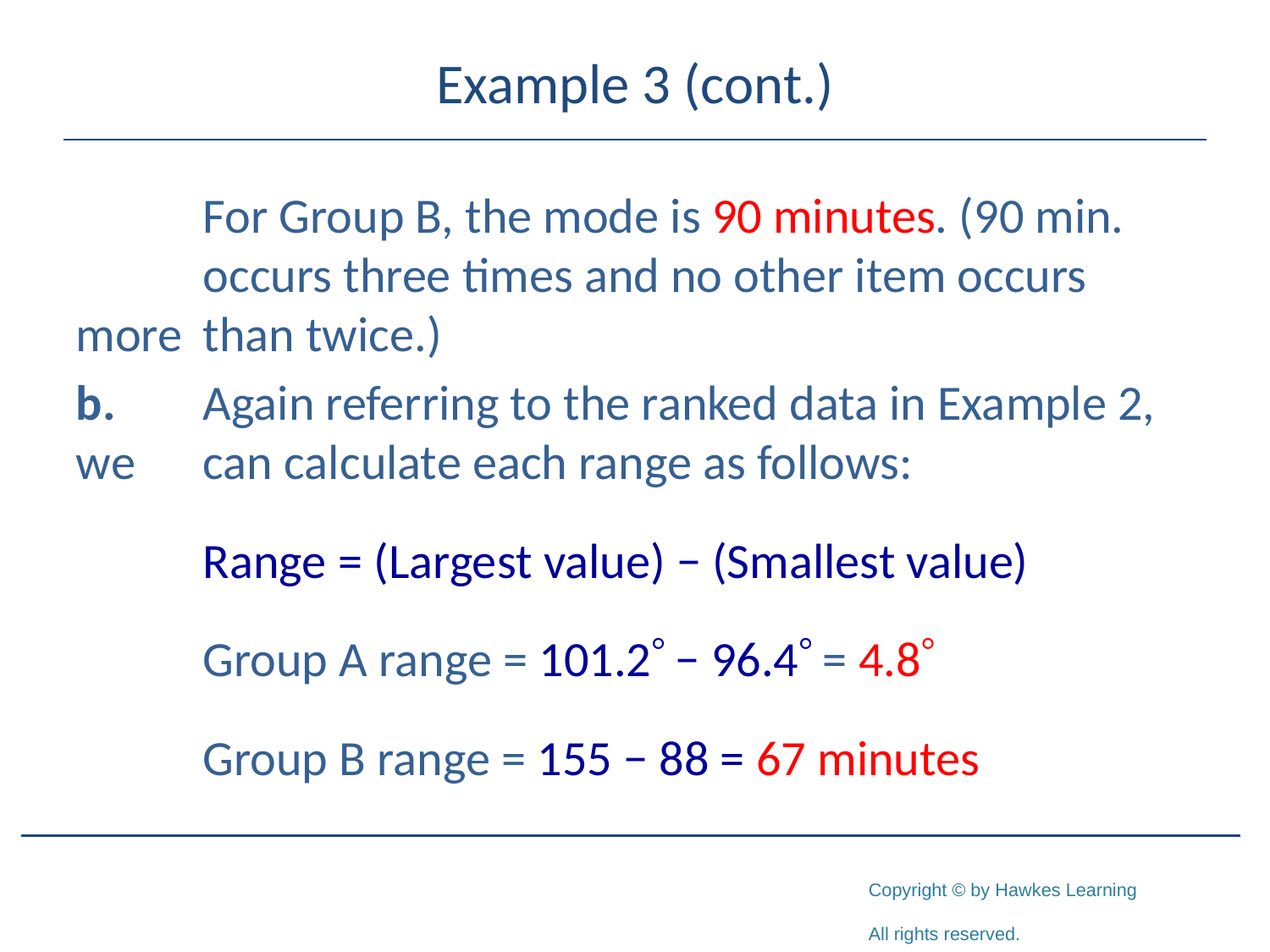

# Example 3 (cont.)
	For Group B, the mode is 90 minutes. (90 min. 	occurs three times and no other item occurs more 	than twice.)
b.	Again referring to the ranked data in Example 2, we 	can calculate each range as follows:
	Range = (Largest value) − (Smallest value)
	Group A range = 101.2° − 96.4° = 4.8°
	Group B range = 155 − 88 = 67 minutes